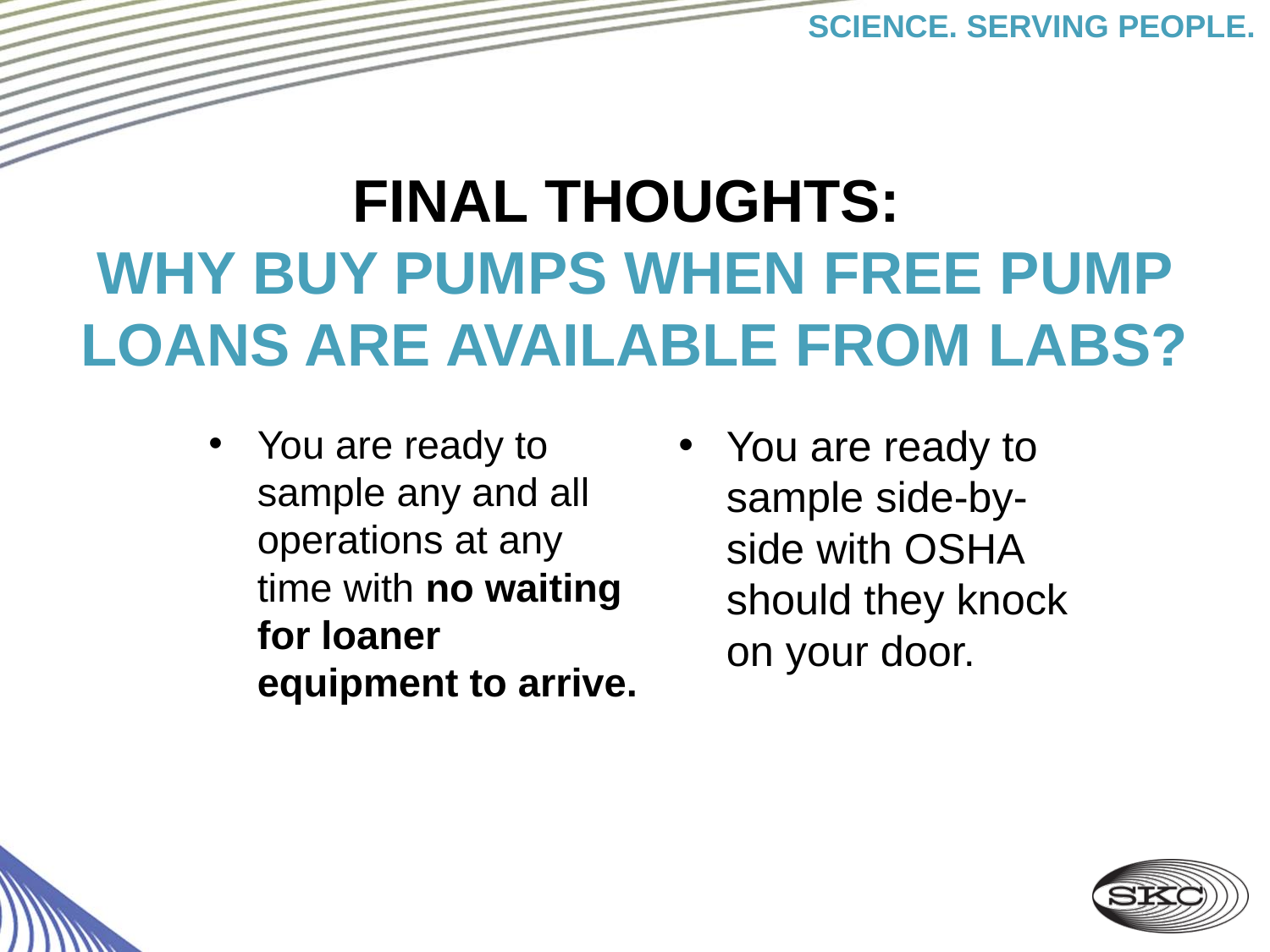

# FINAL THOUGHTS: WHY BUY PUMPS WHEN FREE PUMP LOANS ARE AVAILABLE FROM LABS?
You are ready to sample any and all operations at any time with no waiting for loaner equipment to arrive.

You are ready to sample side-by-side with OSHA should they knock on your door.